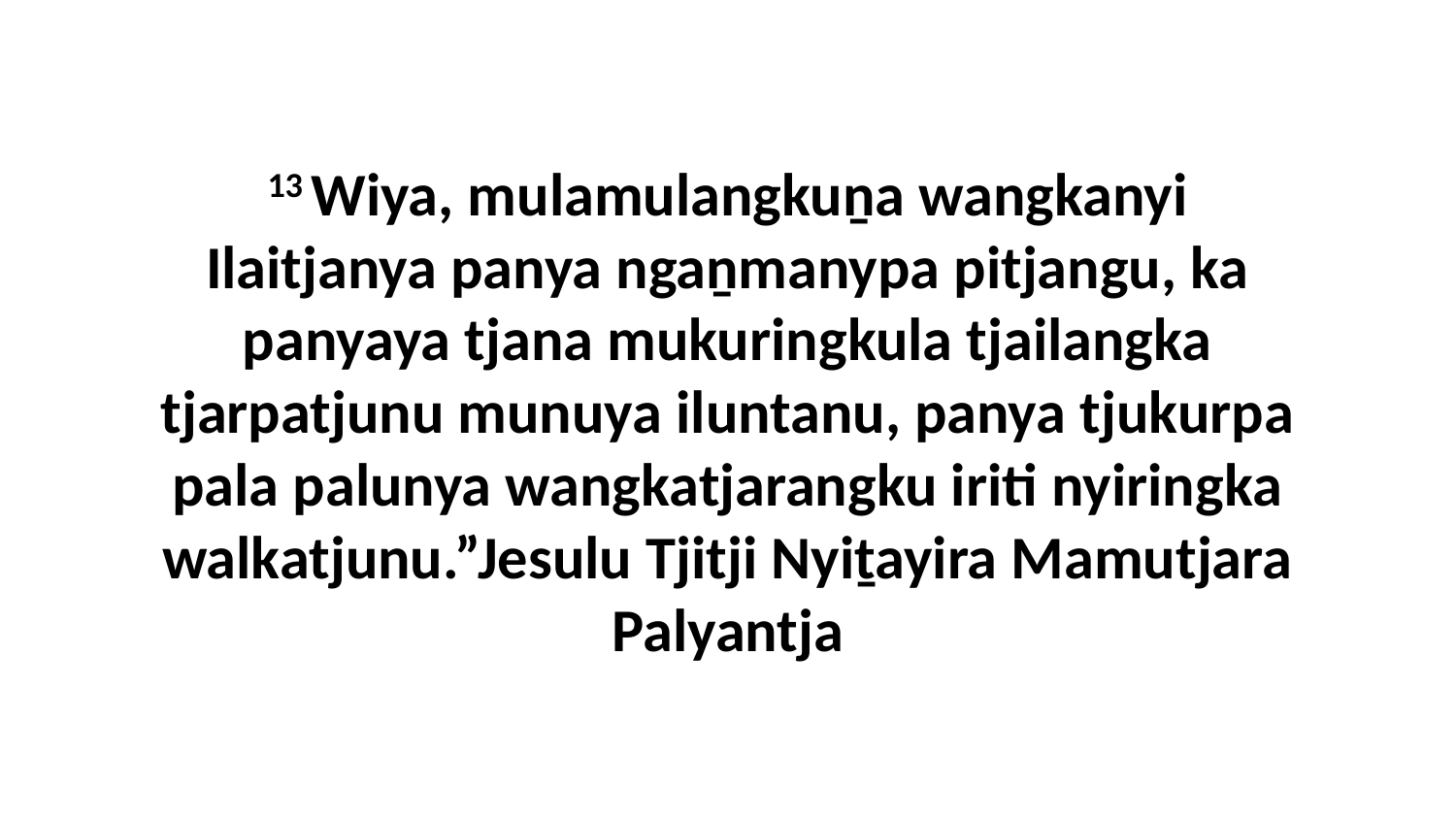

13 Wiya, mulamulangkuṉa wangkanyi Ilaitjanya panya ngaṉmanypa pitjangu, ka panyaya tjana mukuringkula tjailangka tjarpatjunu munuya iluntanu, panya tjukurpa pala palunya wangkatjarangku iriti nyiringka walkatjunu.”Jesulu Tjitji Nyiṯayira Mamutjara Palyantja